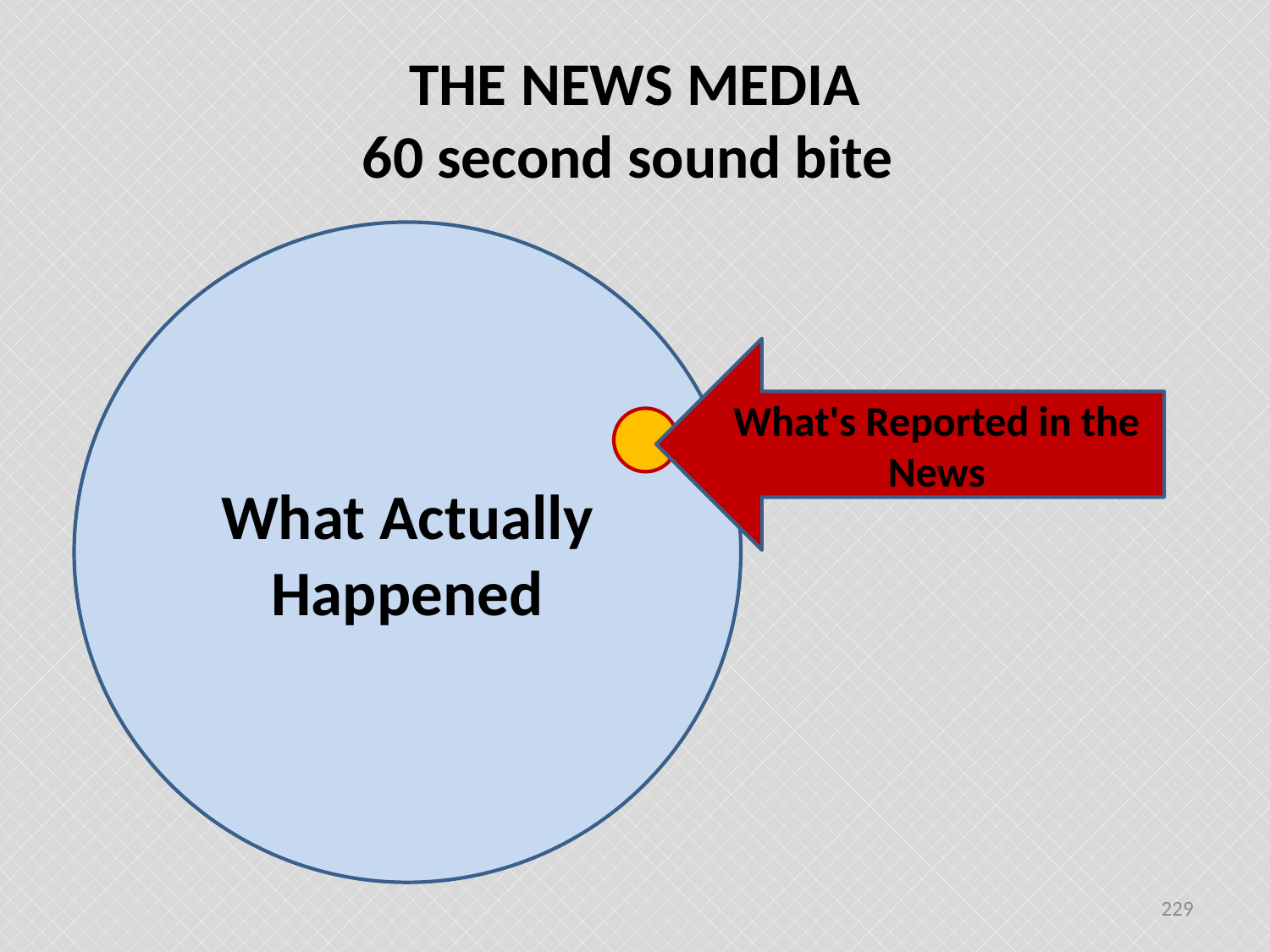

# THE NEWS MEDIA 60 second sound bite

What Actually
Happened
What's Reported in the News

229